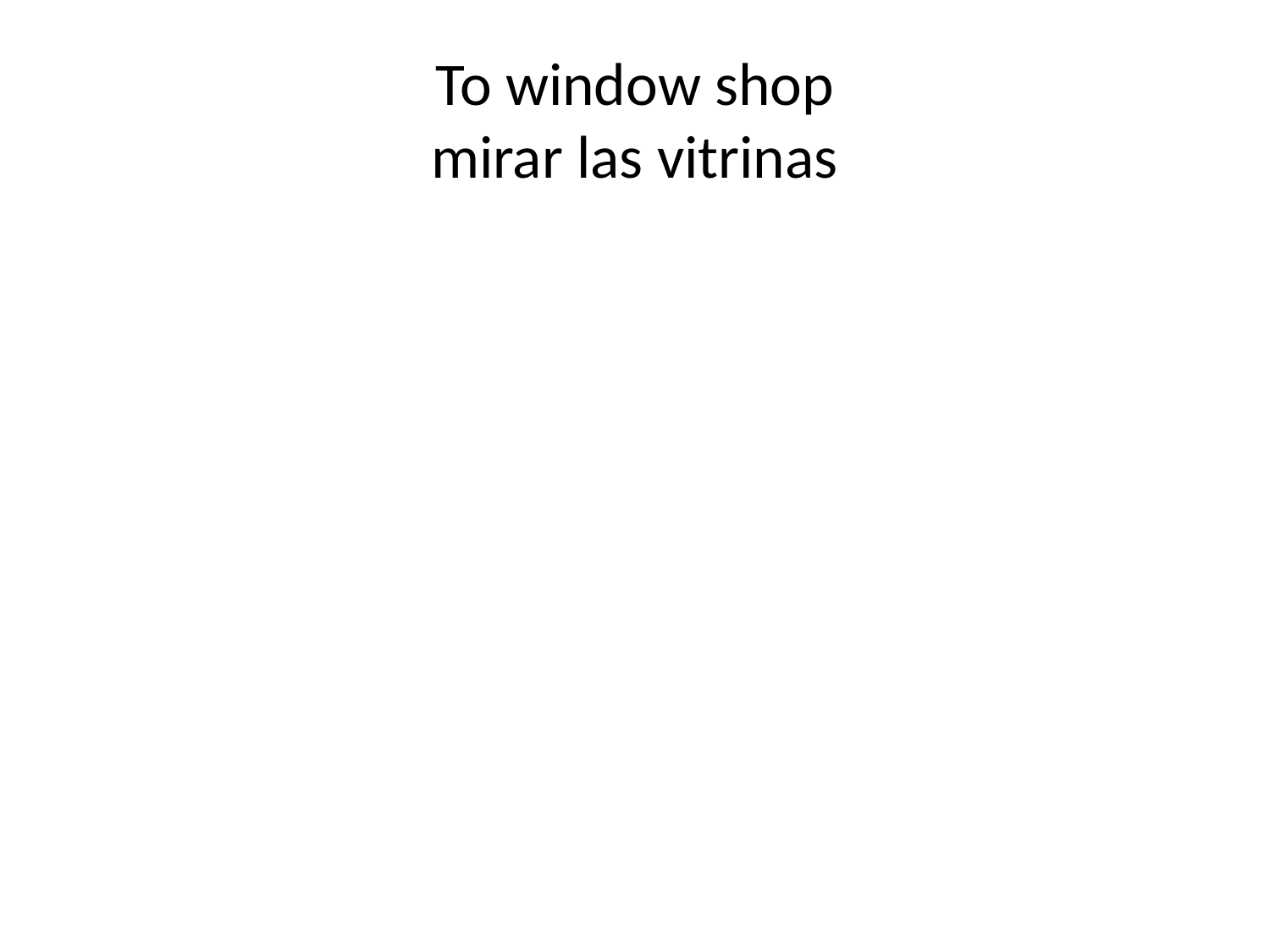

# To window shop mirar las vitrinas